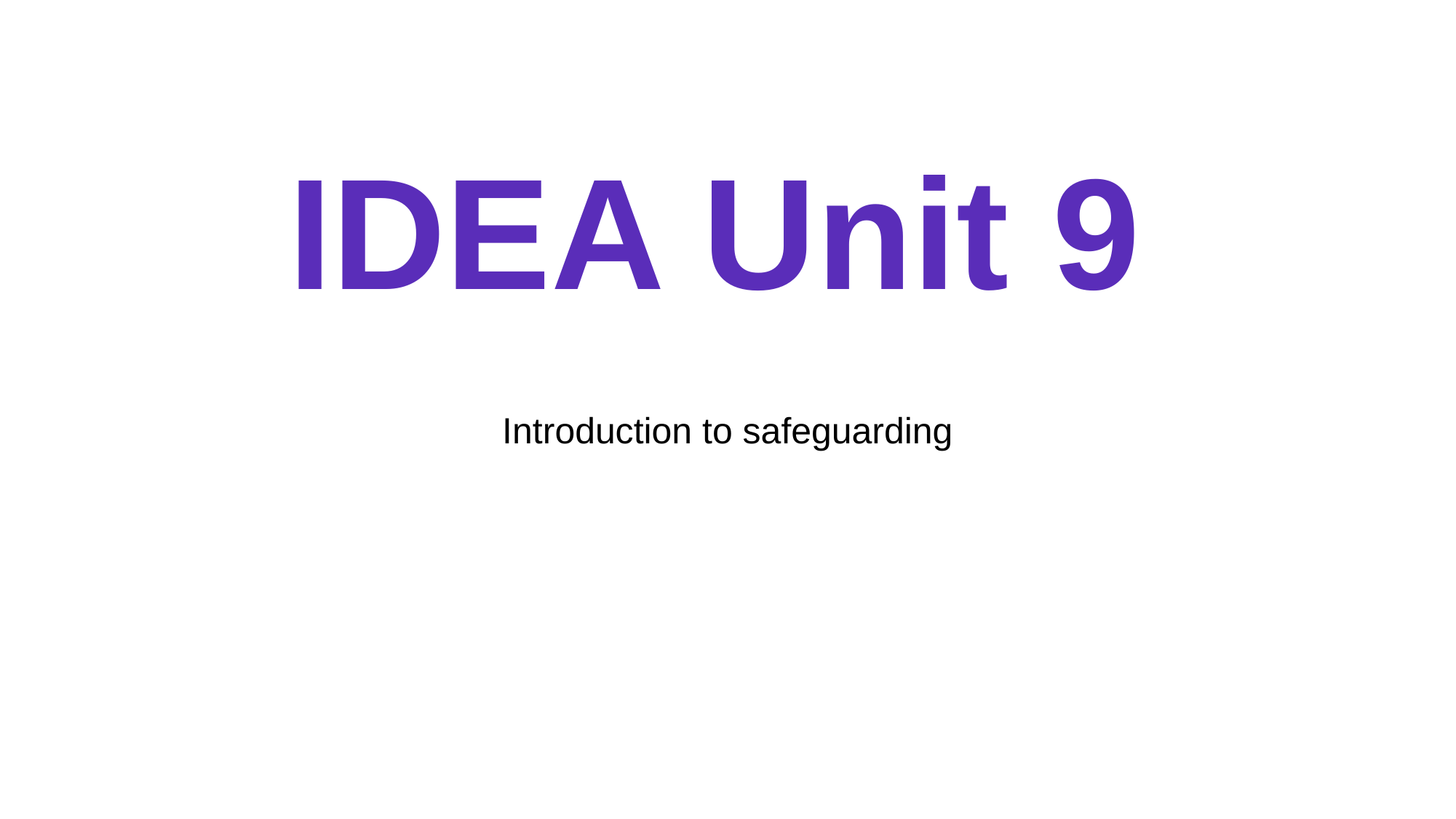

# IDEA Unit 9
Introduction to safeguarding